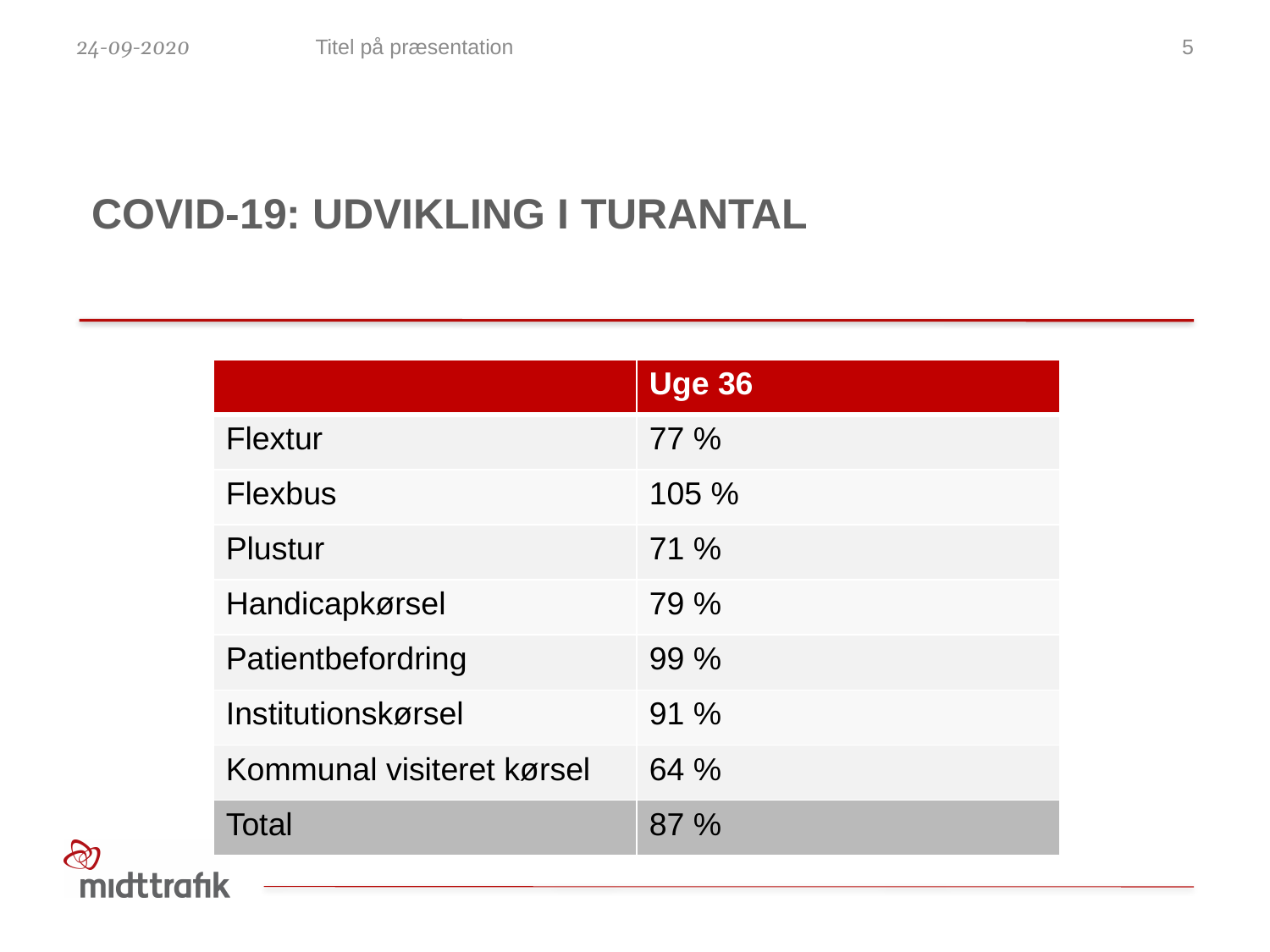

24-09-2020
Titel på præsentation
5
# Covid-19: Udvikling i turantal

|  | Uge 36 |
| --- | --- |
| Flextur | 77 % |
| Flexbus | 105 % |
| Plustur | 71 % |
| Handicapkørsel | 79 % |
| Patientbefordring | 99 % |
| Institutionskørsel | 91 % |
| Kommunal visiteret kørsel | 64 % |
| Total | 87 % |